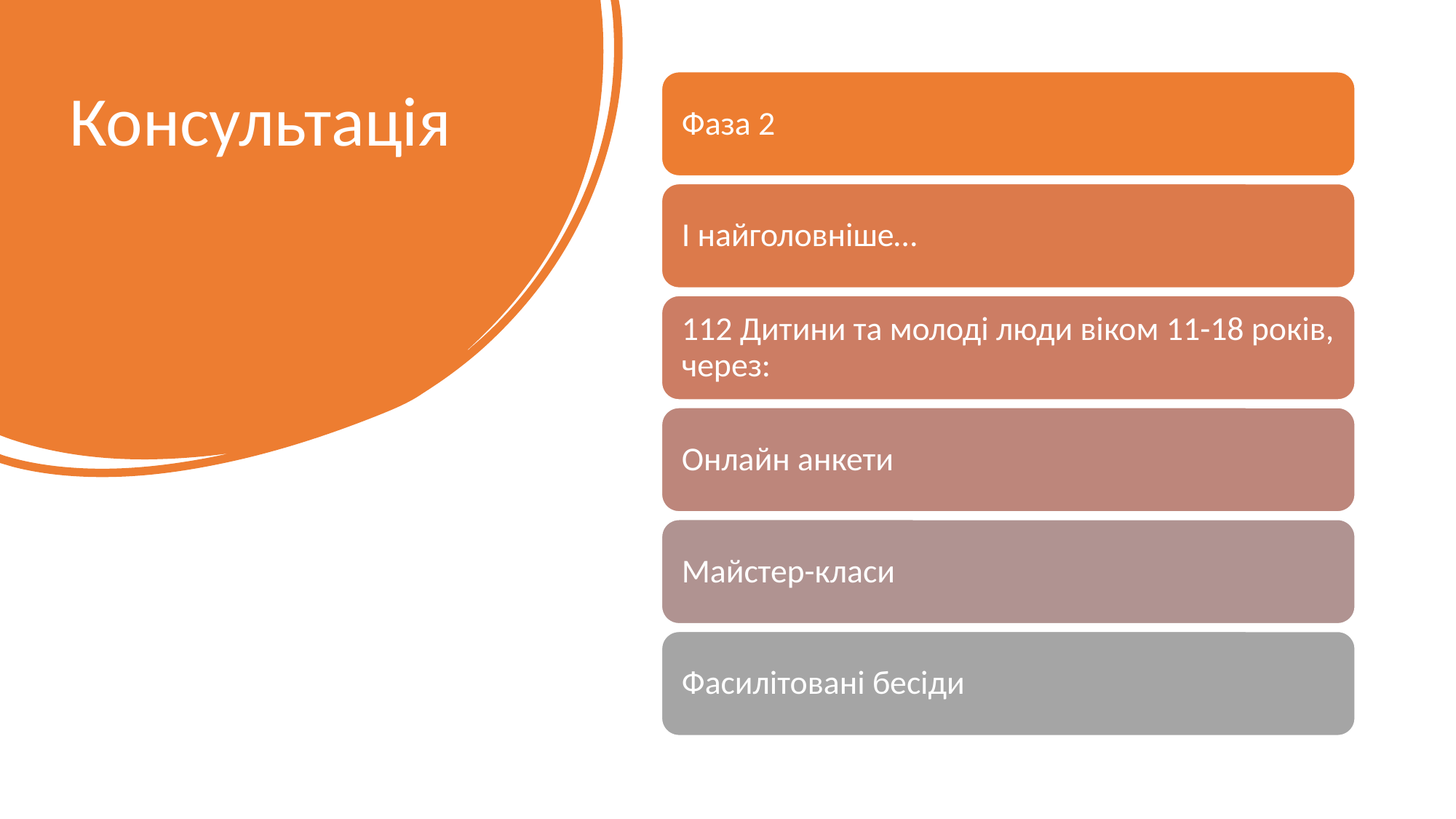

Фаза 2
І найголовніше…
112 Дитини та молоді люди віком 11-18 років, через:
Онлайн анкети
Майстер-класи
Фасилітовані бесіди
# Консультація